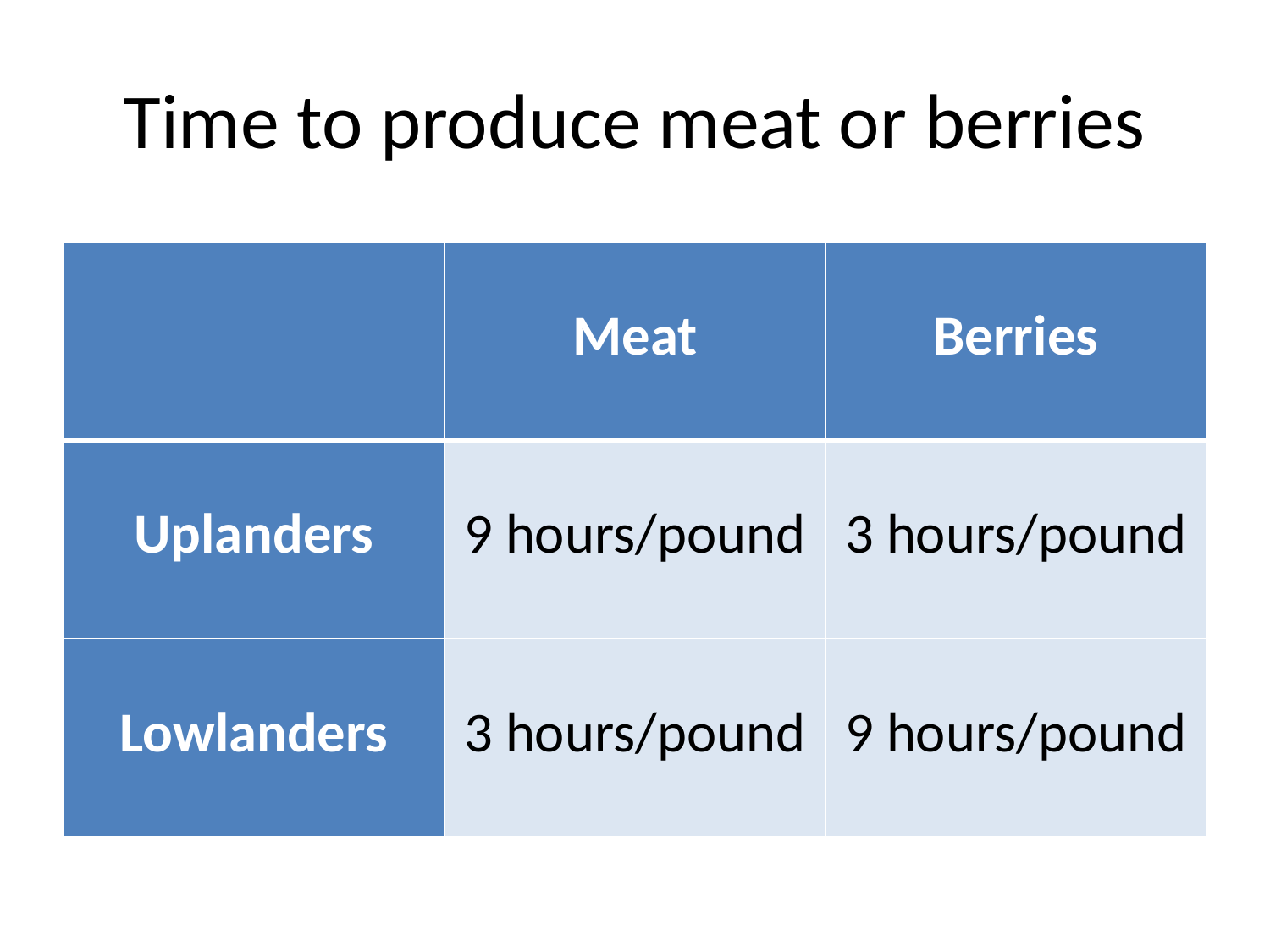

# Time to produce meat or berries
|  | Meat | Berries |
| --- | --- | --- |
| Uplanders | 9 hours/pound | 3 hours/pound |
| Lowlanders | 3 hours/pound | 9 hours/pound |